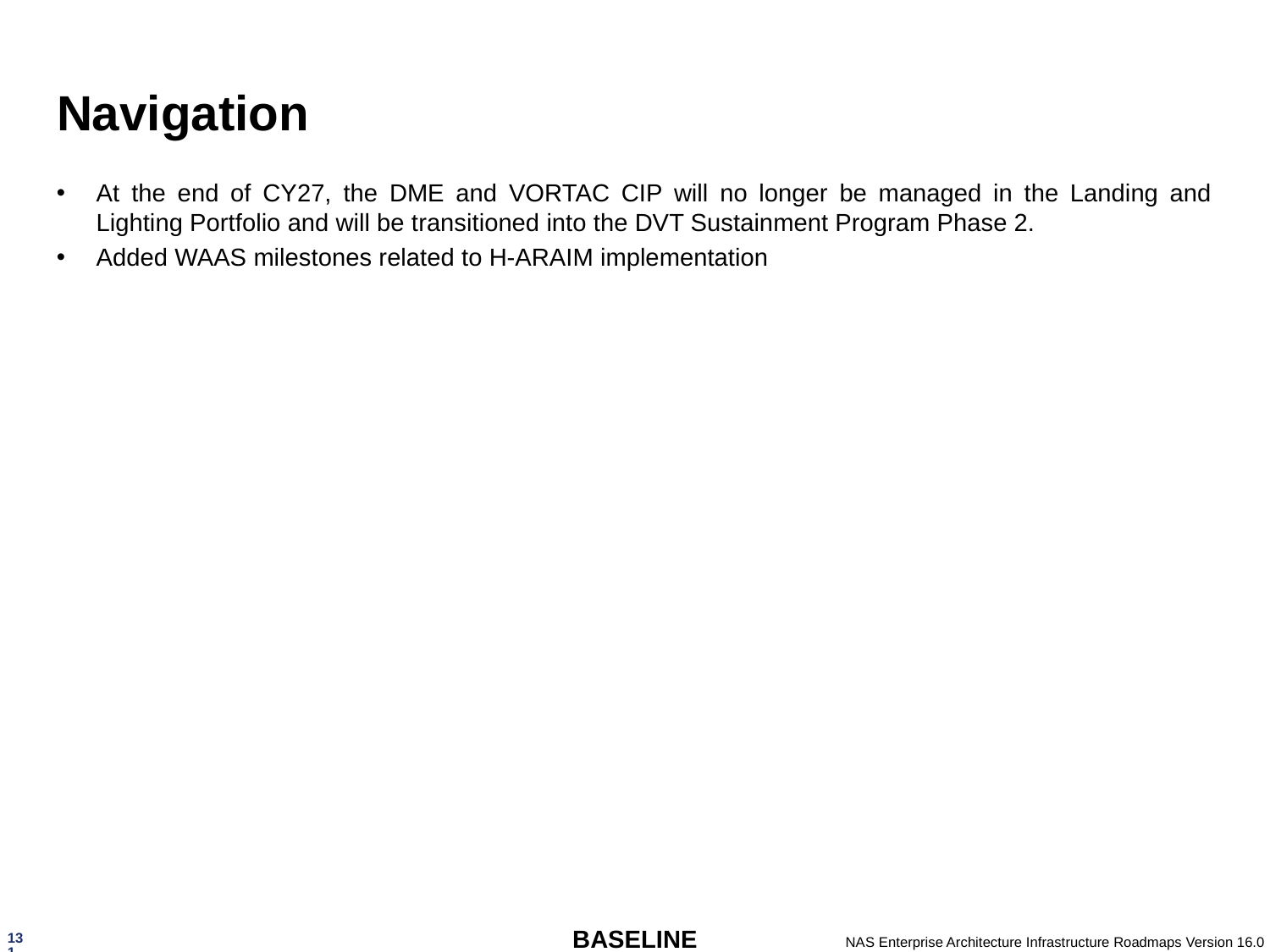

# Navigation
At the end of CY27, the DME and VORTAC CIP will no longer be managed in the Landing and Lighting Portfolio and will be transitioned into the DVT Sustainment Program Phase 2.
Added WAAS milestones related to H-ARAIM implementation

131